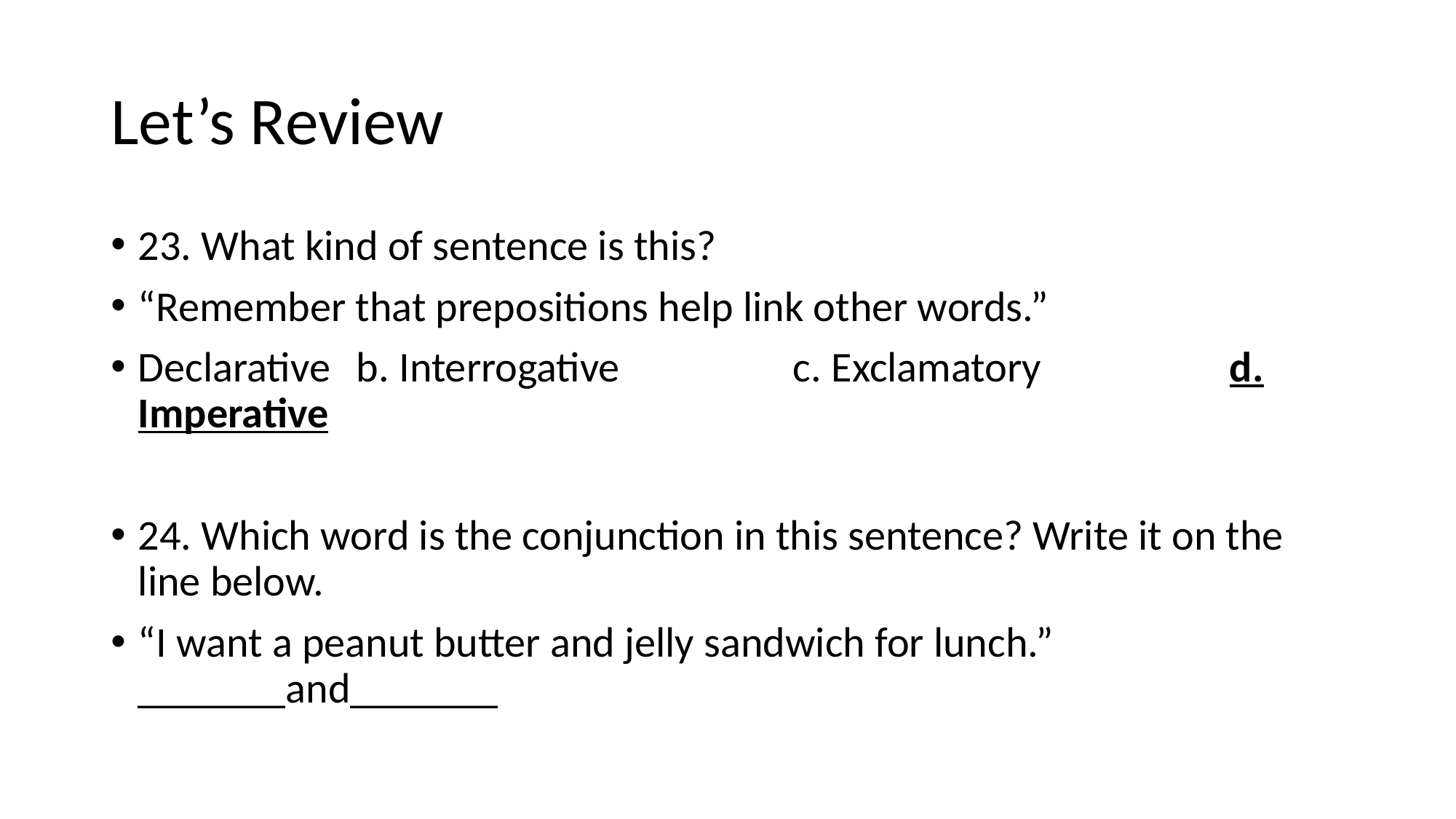

# Let’s Review
23. What kind of sentence is this?
“Remember that prepositions help link other words.”
Declarative	b. Interrogative 		c. Exclamatory		d. Imperative

24. Which word is the conjunction in this sentence? Write it on the line below.
“I want a peanut butter and jelly sandwich for lunch.” _______and_______